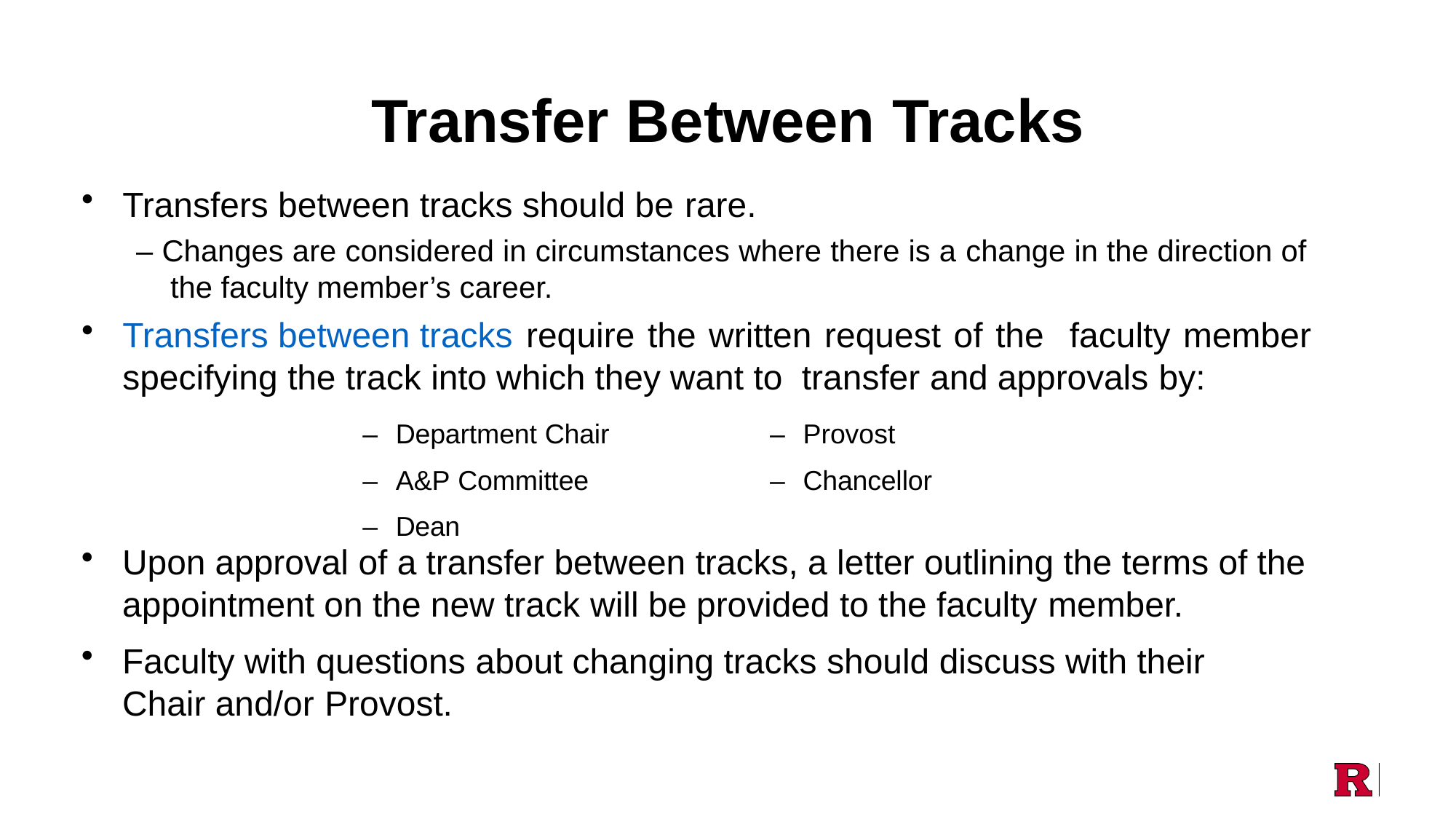

# Transfer Between Tracks
Transfers between tracks should be rare.
– Changes are considered in circumstances where there is a change in the direction of the faculty member’s career.
Transfers between tracks require the written request of the  faculty member specifying the track into which they want to  transfer and approvals by:

| ‒ | Department Chair | ‒ | Provost |
| --- | --- | --- | --- |
| ‒ | A&P Committee | ‒ | Chancellor |
| ‒ | Dean |  |  |
Upon approval of a transfer between tracks, a letter outlining the terms of the appointment on the new track will be provided to the faculty member.
Faculty with questions about changing tracks should discuss with their Chair and/or Provost.